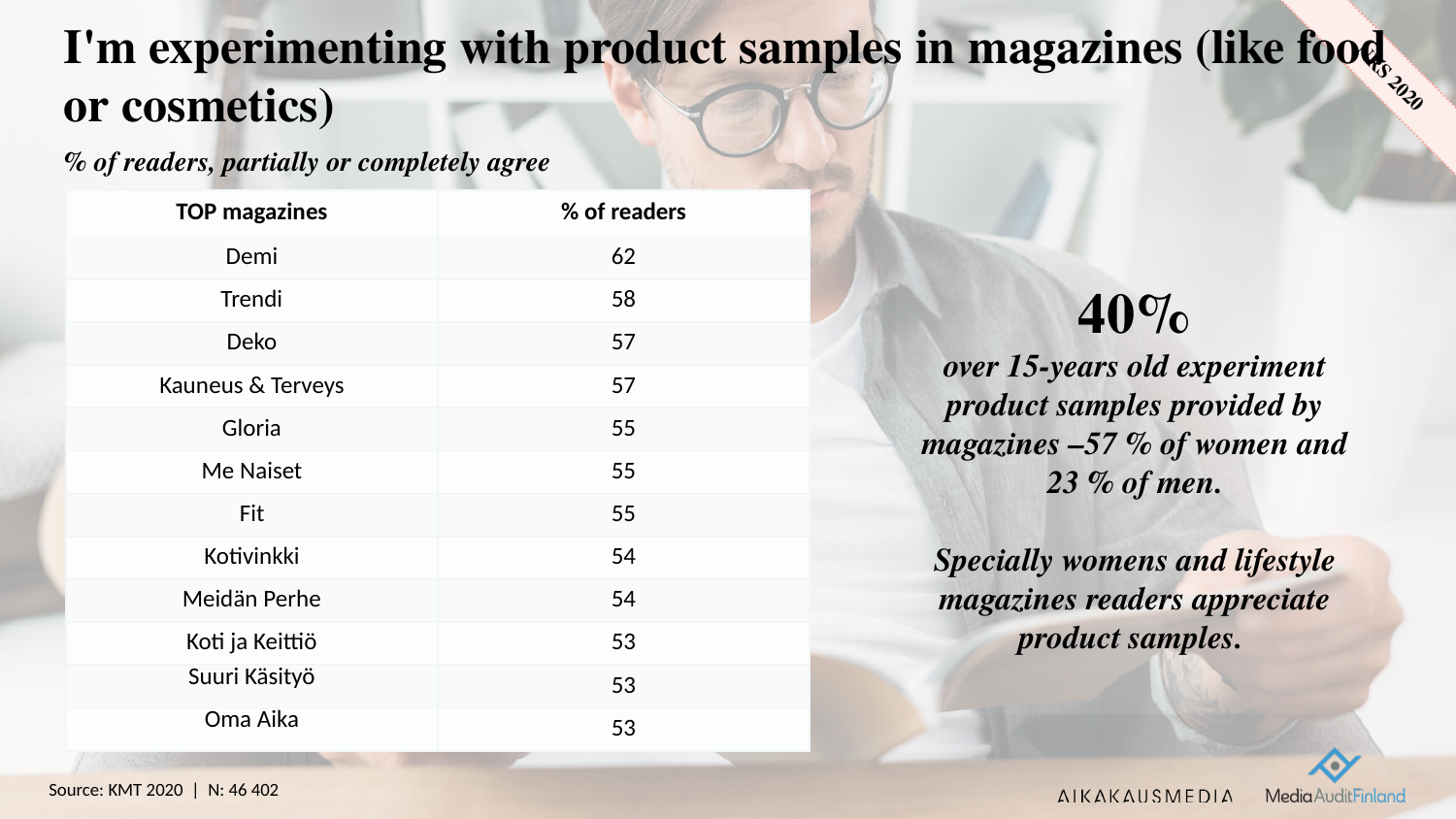

# I'm experimenting with product samples in magazines (like food or cosmetics)
% of readers, partially or completely agree
| TOP magazines | % of readers |
| --- | --- |
| Demi | 62 |
| Trendi | 58 |
| Deko | 57 |
| Kauneus & Terveys | 57 |
| Gloria | 55 |
| Me Naiset | 55 |
| Fit | 55 |
| Kotivinkki | 54 |
| Meidän Perhe | 54 |
| Koti ja Keittiö | 53 |
| Suuri Käsityö | 53 |
| Oma Aika | 53 |

40%
over 15-years old experiment product samples provided by magazines –57 % of women and 23 % of men.

Specially womens and lifestyle magazines readers appreciate product samples.